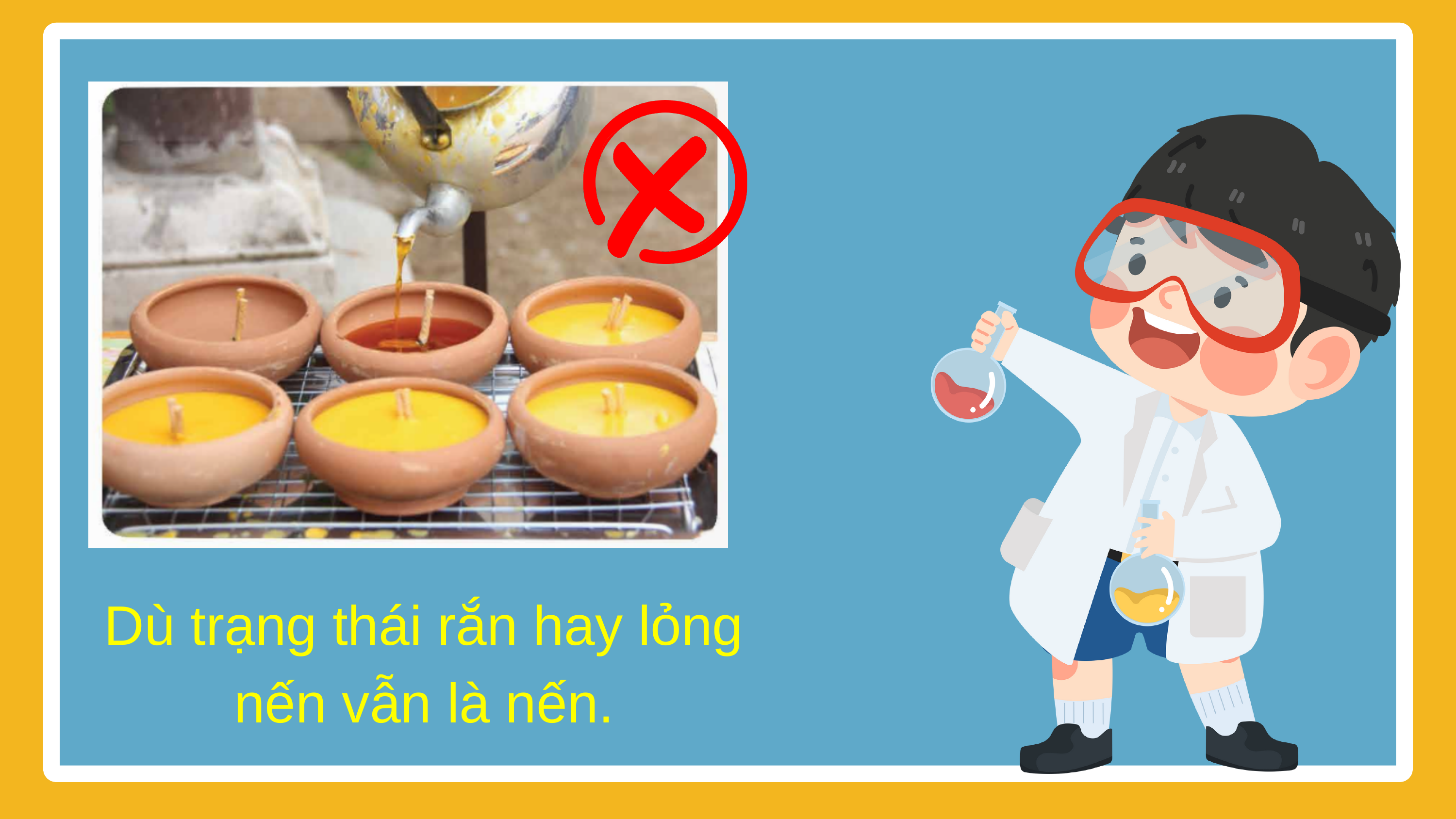

Dù trạng thái rắn hay lỏng nến vẫn là nến.